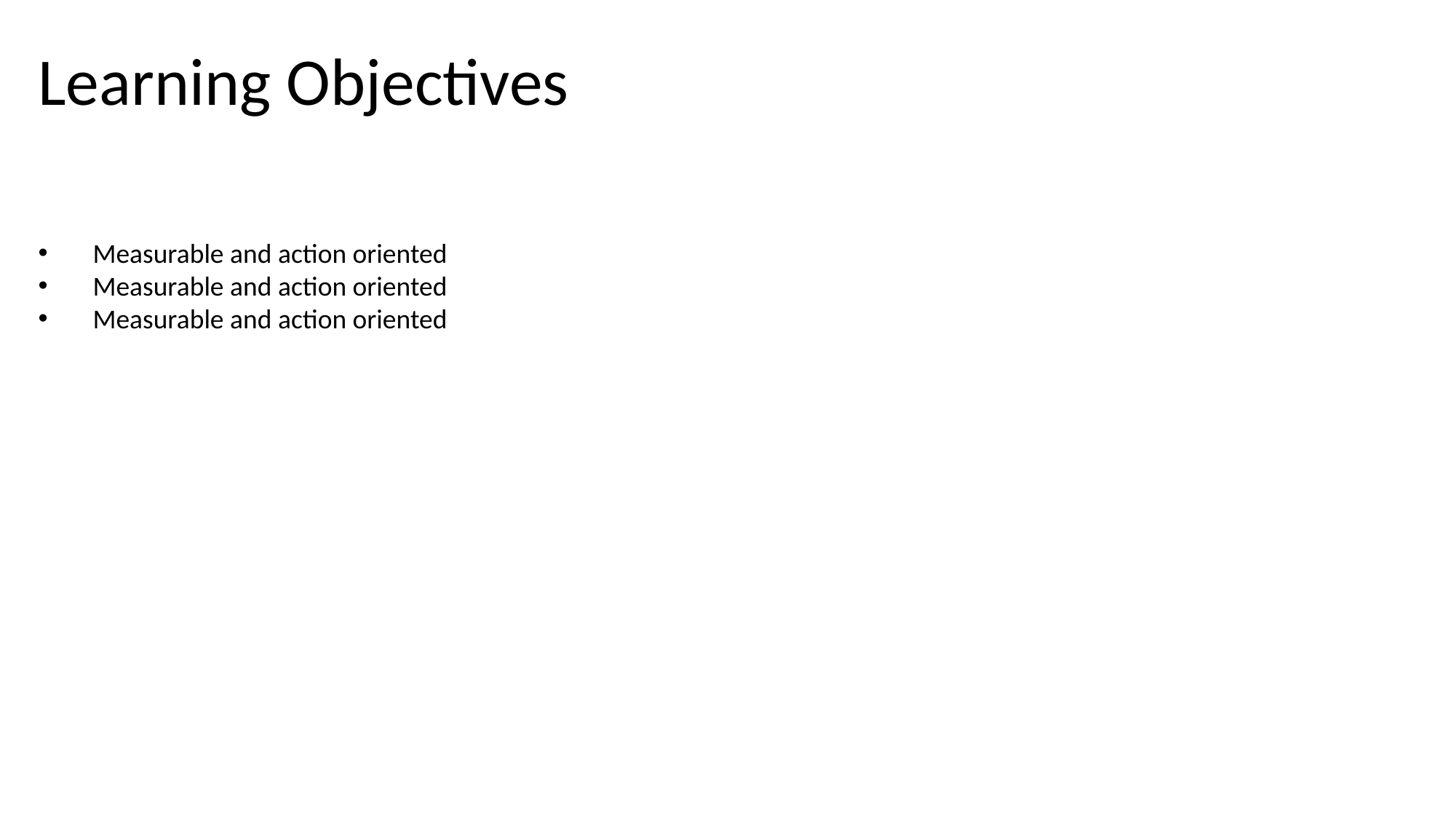

Learning Objectives
Measurable and action oriented
Measurable and action oriented
Measurable and action oriented